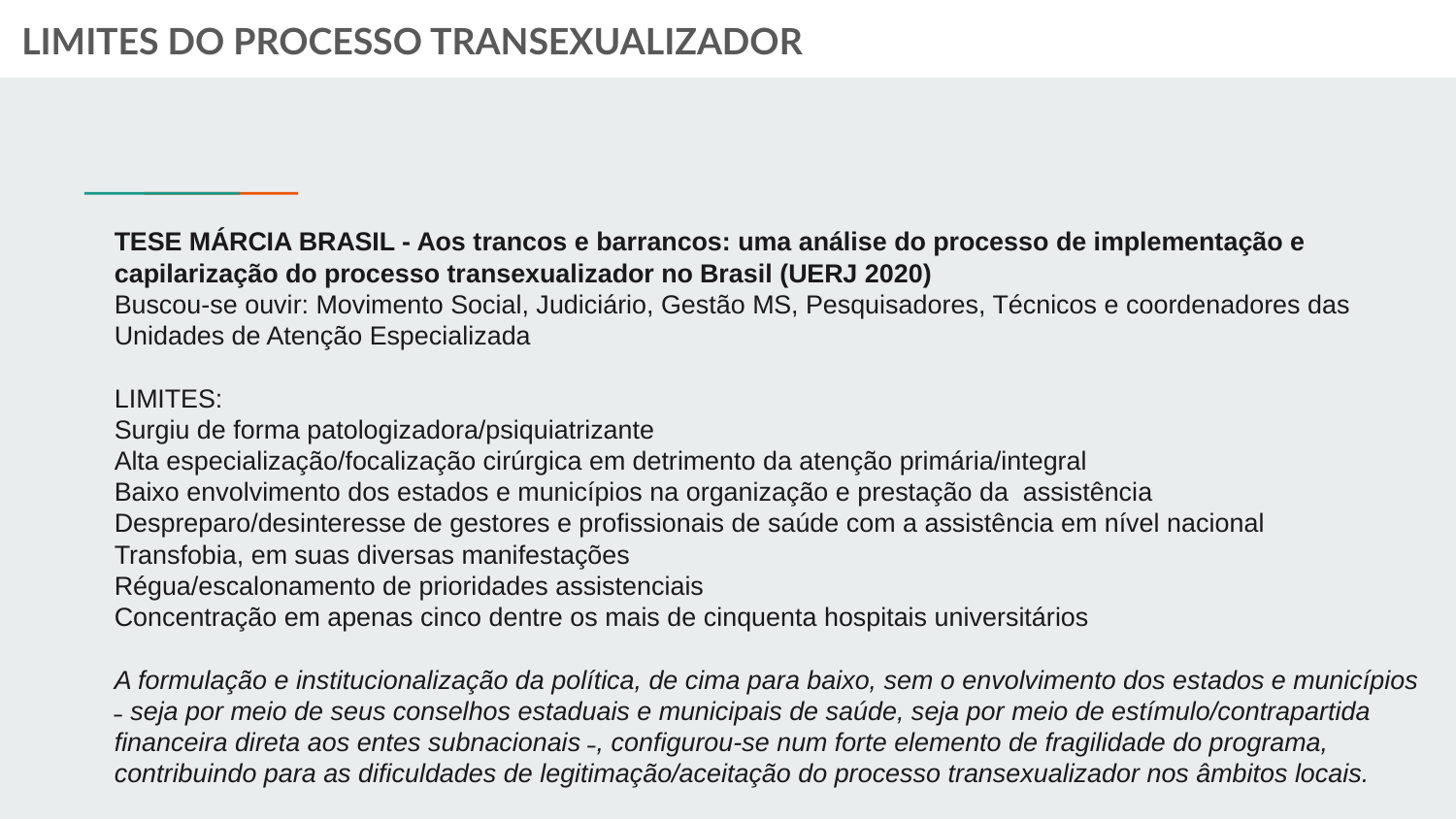

LIMITES DO PROCESSO TRANSEXUALIZADOR
# TESE MÁRCIA BRASIL - Aos trancos e barrancos: uma análise do processo de implementação e capilarização do processo transexualizador no Brasil (UERJ 2020) Buscou-se ouvir: Movimento Social, Judiciário, Gestão MS, Pesquisadores, Técnicos e coordenadores das Unidades de Atenção Especializada

LIMITES:
Surgiu de forma patologizadora/psiquiatrizante
Alta especialização/focalização cirúrgica em detrimento da atenção primária/integral
Baixo envolvimento dos estados e municípios na organização e prestação da  assistência
Despreparo/desinteresse de gestores e profissionais de saúde com a assistência em nível nacional
Transfobia, em suas diversas manifestações
Régua/escalonamento de prioridades assistenciais
Concentração em apenas cinco dentre os mais de cinquenta hospitais universitários

A formulação e institucionalização da política, de cima para baixo, sem o envolvimento dos estados e municípios ˗ seja por meio de seus conselhos estaduais e municipais de saúde, seja por meio de estímulo/contrapartida financeira direta aos entes subnacionais ˗, configurou-se num forte elemento de fragilidade do programa, contribuindo para as dificuldades de legitimação/aceitação do processo transexualizador nos âmbitos locais.